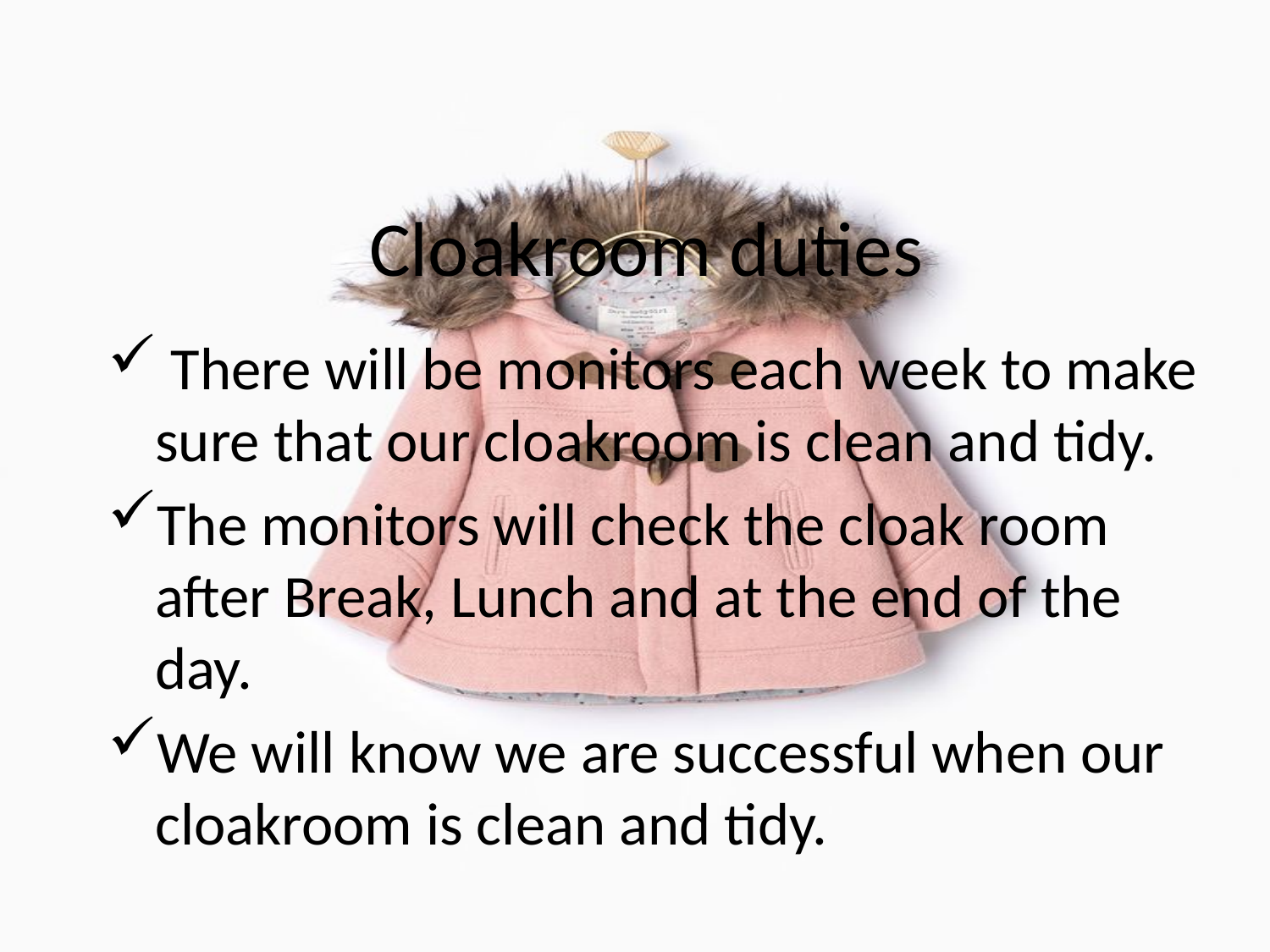

# Cloakroom duties
 There will be monitors each week to make sure that our cloakroom is clean and tidy.
The monitors will check the cloak room after Break, Lunch and at the end of the day.
We will know we are successful when our cloakroom is clean and tidy.